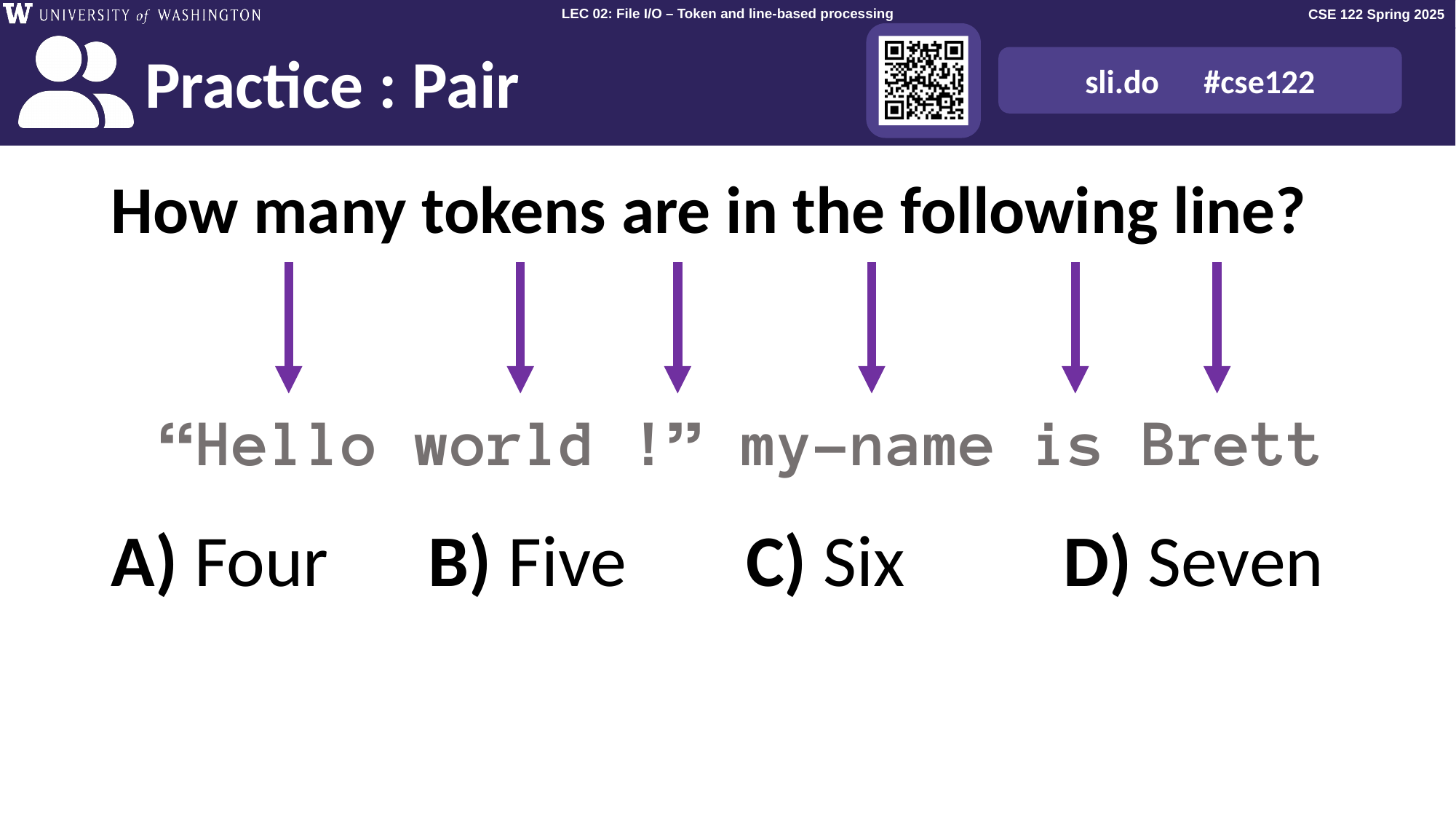

# How many tokens are in the following line?
“Hello world !” my-name is Brett
A) Four

B) Five

C) Six

D) Seven